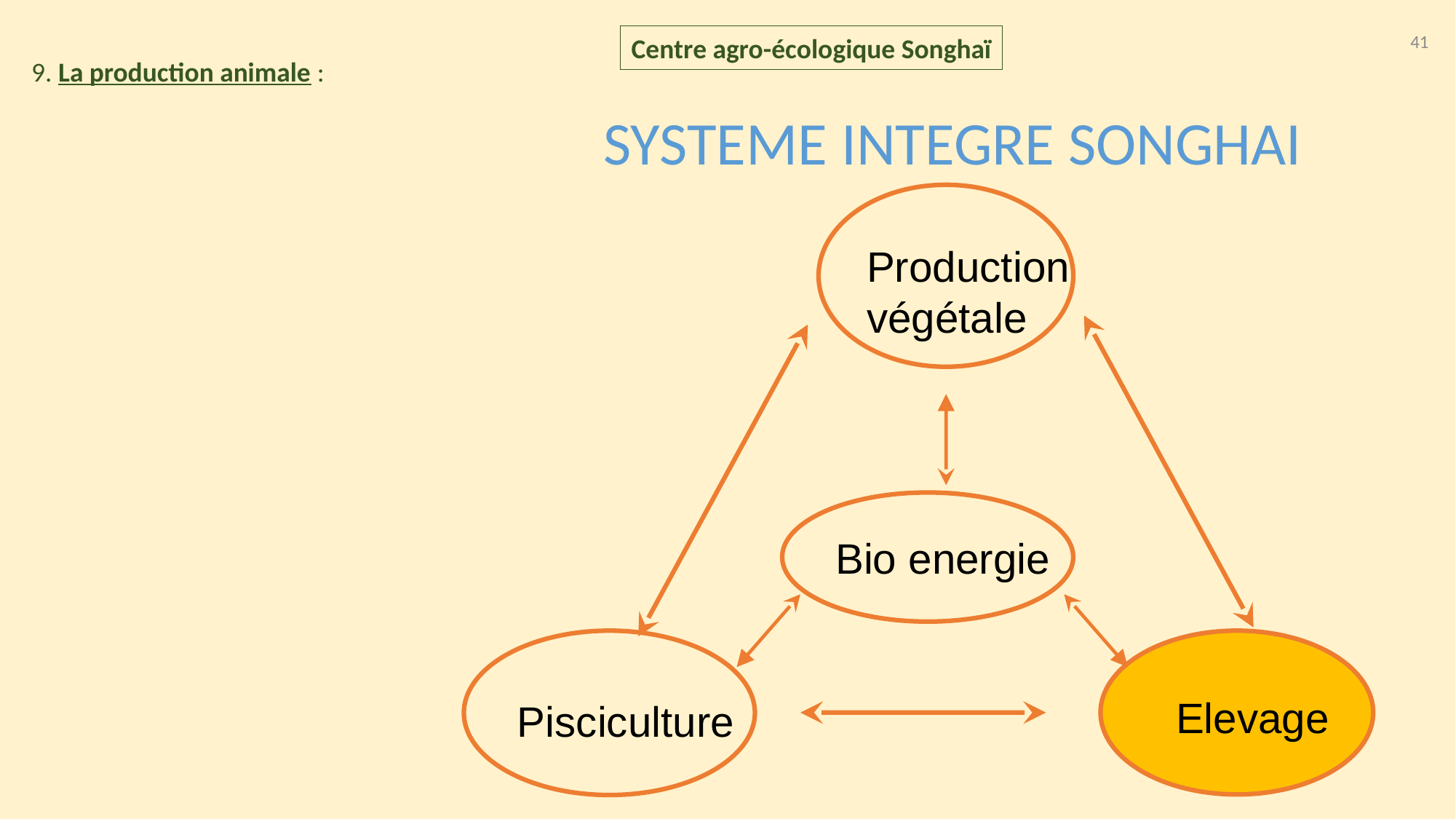

41
Centre agro-écologique Songhaï
9. La production animale :
SYSTEME INTEGRE SONGHAI

Production
végétale

Bio energie

Pisciculture

Elevage